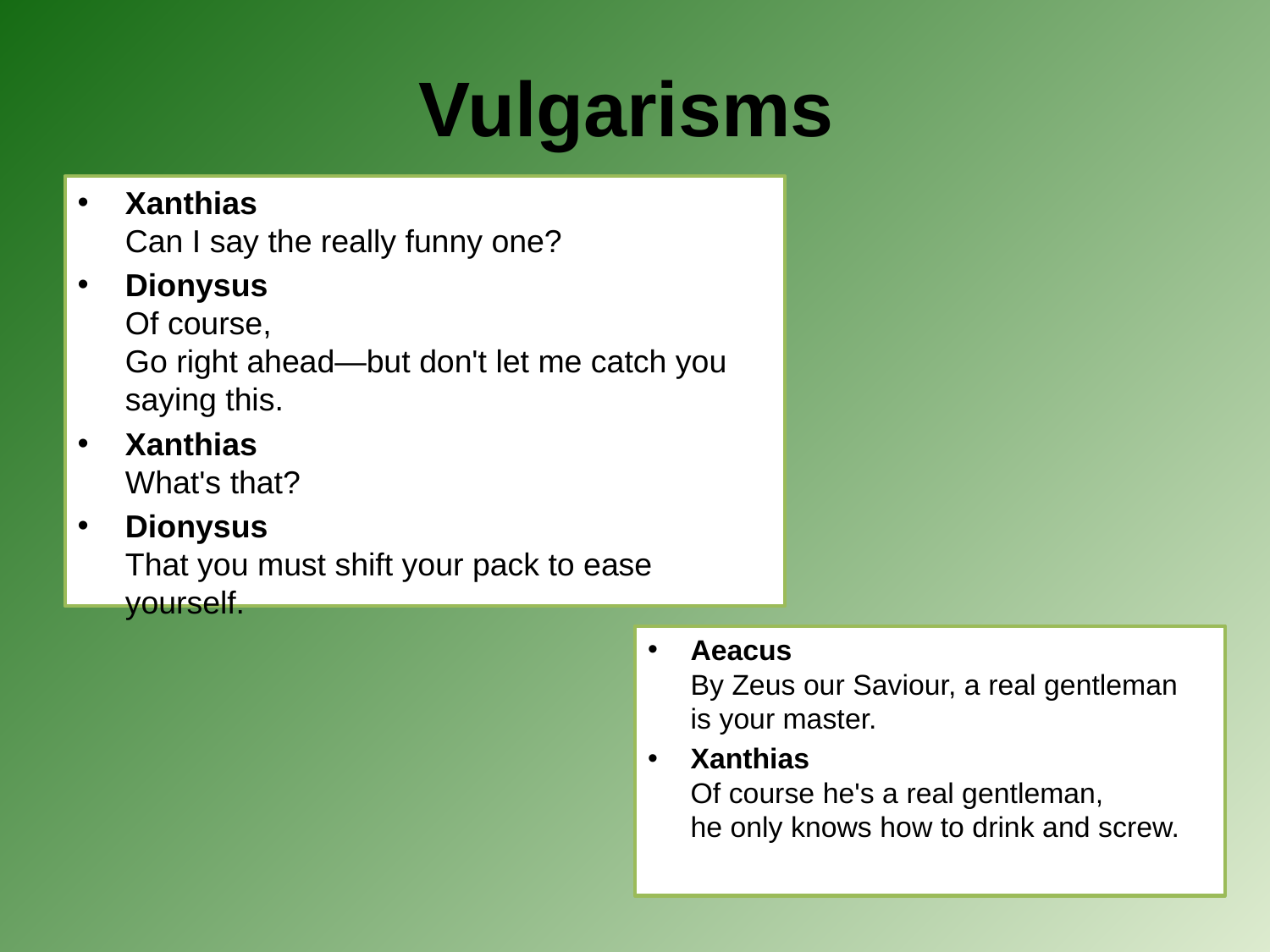

# Vulgarisms
Xanthias
Can I say the really funny one?
Dionysus
Of course,
Go right ahead—but don't let me catch you saying this.
Xanthias
What's that?
Dionysus
That you must shift your pack to ease yourself.
Aeacus
By Zeus our Saviour, a real gentleman
is your master.
Xanthias
Of course he's a real gentleman,
he only knows how to drink and screw.